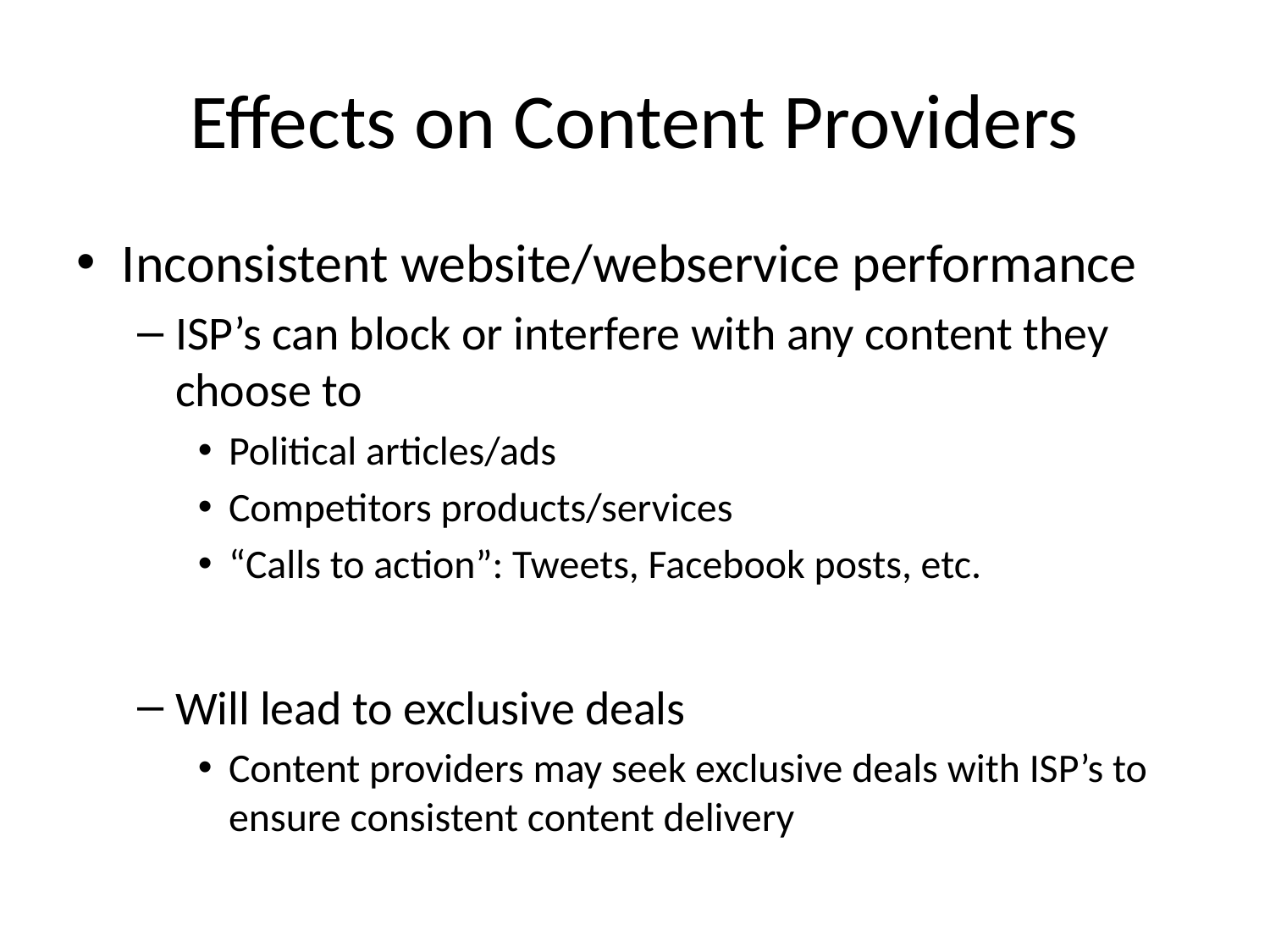

# Effects on Content Providers
Inconsistent website/webservice performance
ISP’s can block or interfere with any content they choose to
Political articles/ads
Competitors products/services
“Calls to action”: Tweets, Facebook posts, etc.

Will lead to exclusive deals
Content providers may seek exclusive deals with ISP’s to ensure consistent content delivery